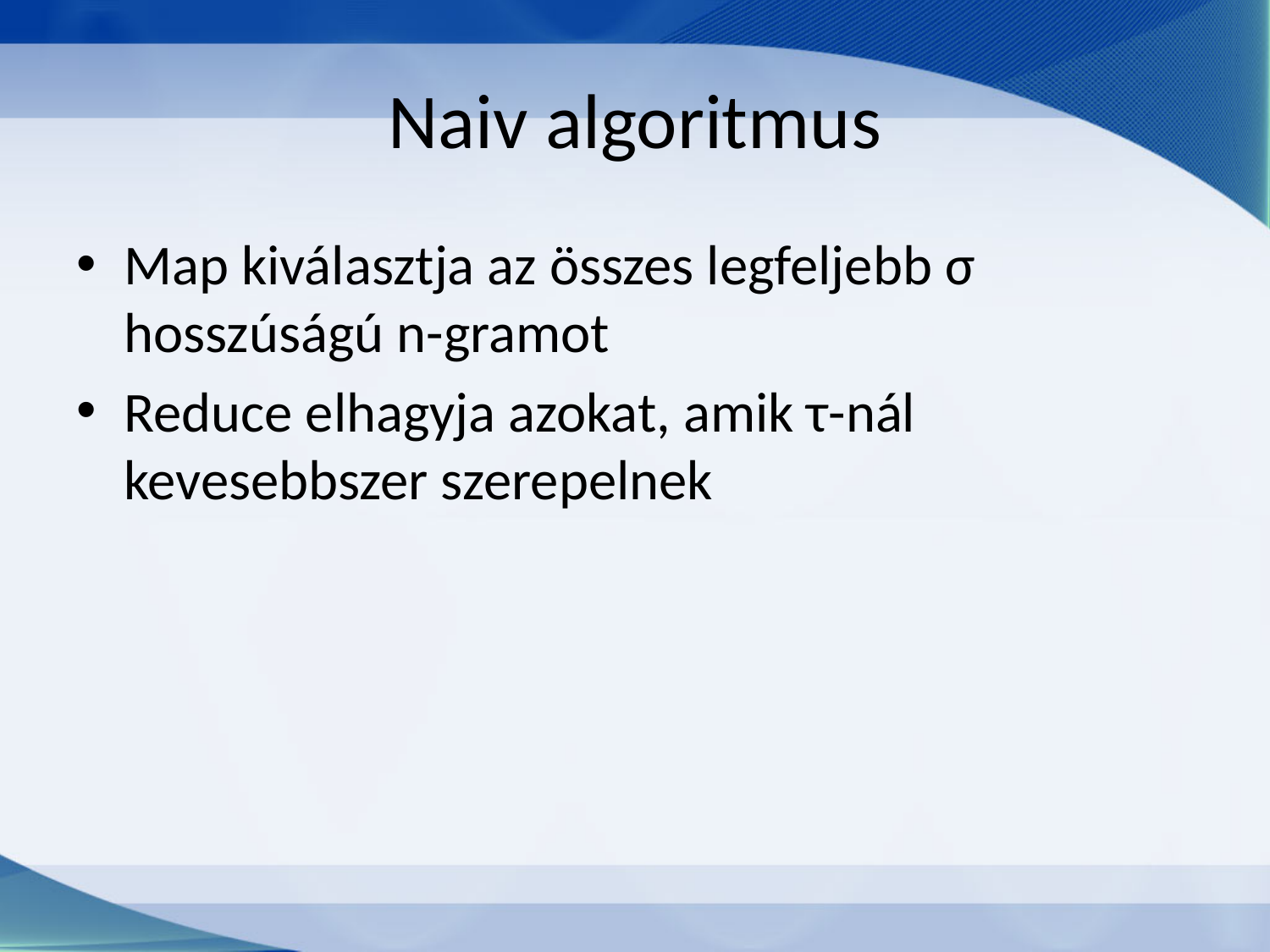

# Naiv algoritmus
Map kiválasztja az összes legfeljebb σ hosszúságú n-gramot
Reduce elhagyja azokat, amik τ-nál kevesebbszer szerepelnek